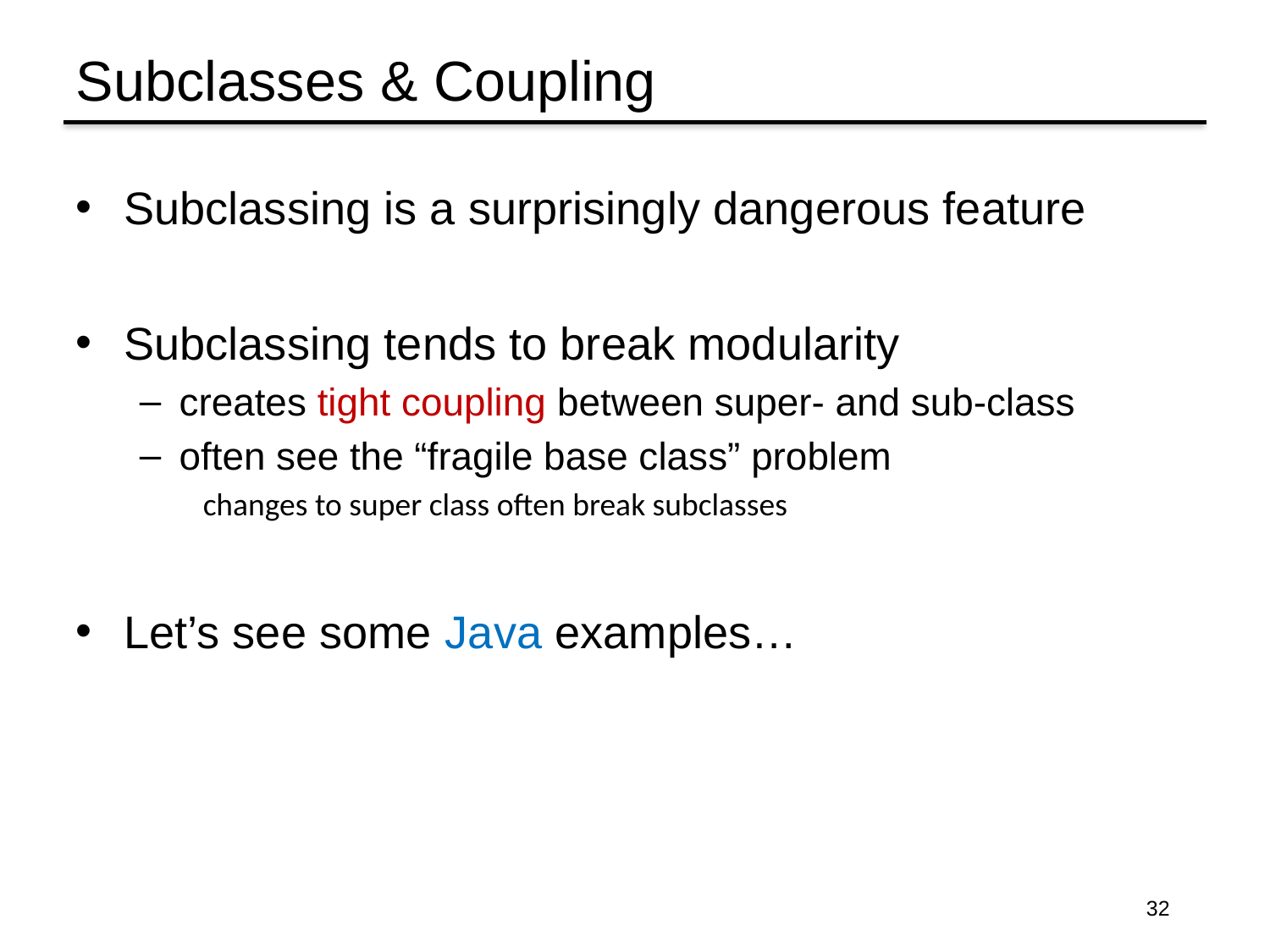

# Subclasses & Coupling
Subclassing is a surprisingly dangerous feature

Subclassing tends to break modularity
creates tight coupling between super- and sub-class
often see the “fragile base class” problem
changes to super class often break subclasses

Let’s see some Java examples…
32